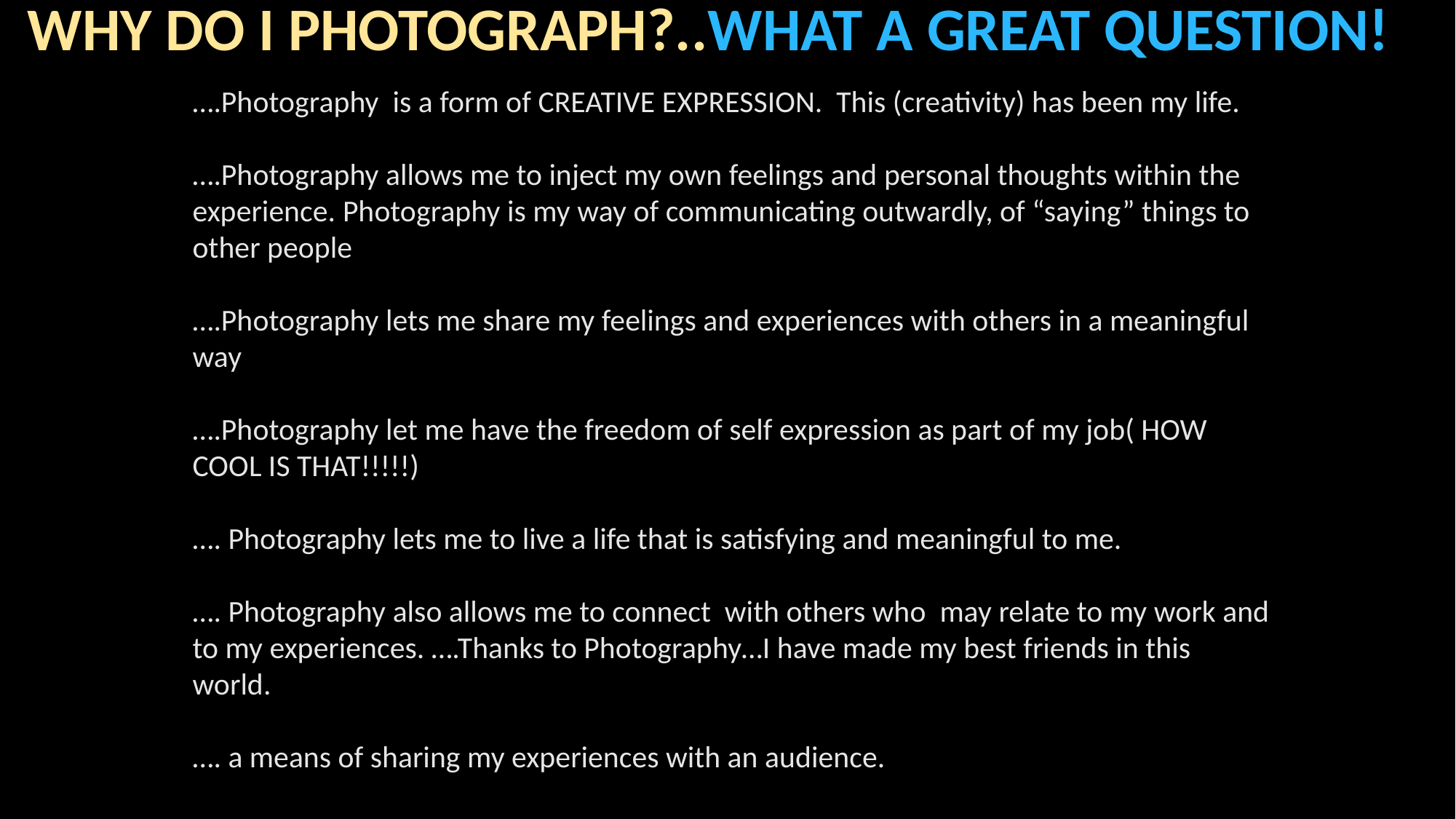

WHY DO I PHOTOGRAPH?..WHAT A GREAT QUESTION!
….Photography  is a form of CREATIVE EXPRESSION.  This (creativity) has been my life.

….Photography allows me to inject my own feelings and personal thoughts within the experience. Photography is my way of communicating outwardly, of “saying” things to other people

….Photography lets me share my feelings and experiences with others in a meaningful way

….Photography let me have the freedom of self expression as part of my job( HOW COOL IS THAT!!!!!)

…. Photography lets me to live a life that is satisfying and meaningful to me.

…. Photography also allows me to connect  with others who  may relate to my work and to my experiences. ….Thanks to Photography…I have made my best friends in this world.

…. a means of sharing my experiences with an audience.
….I love where I live thanks to Photography   and on and on